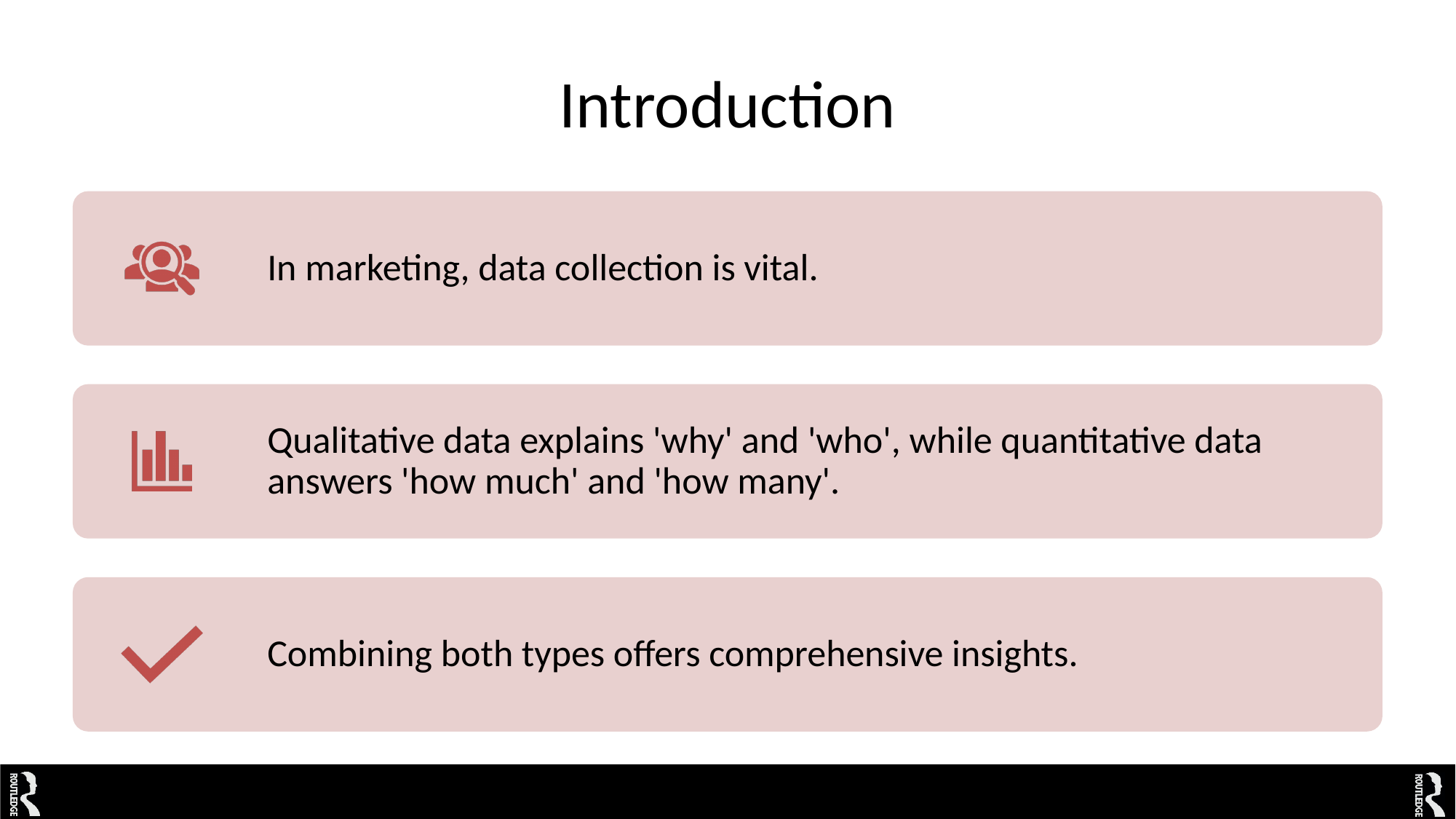

# Introduction
In marketing, data collection is vital.
Qualitative data explains 'why' and 'who', while quantitative data answers 'how much' and 'how many'.
Combining both types offers comprehensive insights.